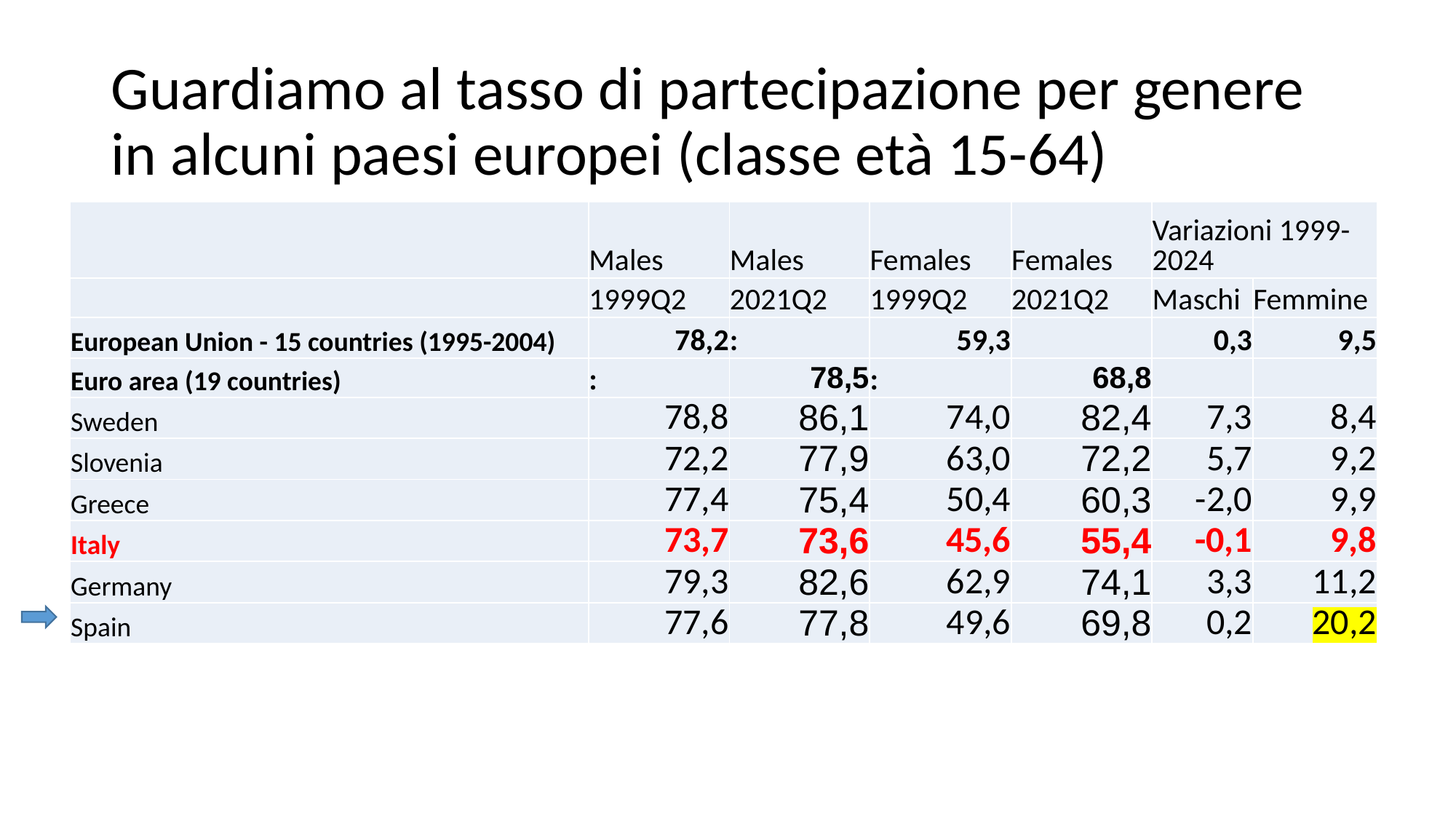

# Guardiamo al tasso di partecipazione per genere in alcuni paesi europei (classe età 15-64)
|  | Males | Males | Females | Females | Variazioni 1999-2024 |  |
| --- | --- | --- | --- | --- | --- | --- |
|  | 1999Q2 | 2021Q2 | 1999Q2 | 2021Q2 | Maschi | Femmine |
| European Union - 15 countries (1995-2004) | 78,2 | : | 59,3 |  | 0,3 | 9,5 |
| Euro area (19 countries) | : | 78,5 | : | 68,8 |  |  |
| Sweden | 78,8 | 86,1 | 74,0 | 82,4 | 7,3 | 8,4 |
| Slovenia | 72,2 | 77,9 | 63,0 | 72,2 | 5,7 | 9,2 |
| Greece | 77,4 | 75,4 | 50,4 | 60,3 | -2,0 | 9,9 |
| Italy | 73,7 | 73,6 | 45,6 | 55,4 | -0,1 | 9,8 |
| Germany | 79,3 | 82,6 | 62,9 | 74,1 | 3,3 | 11,2 |
| Spain | 77,6 | 77,8 | 49,6 | 69,8 | 0,2 | 20,2 |